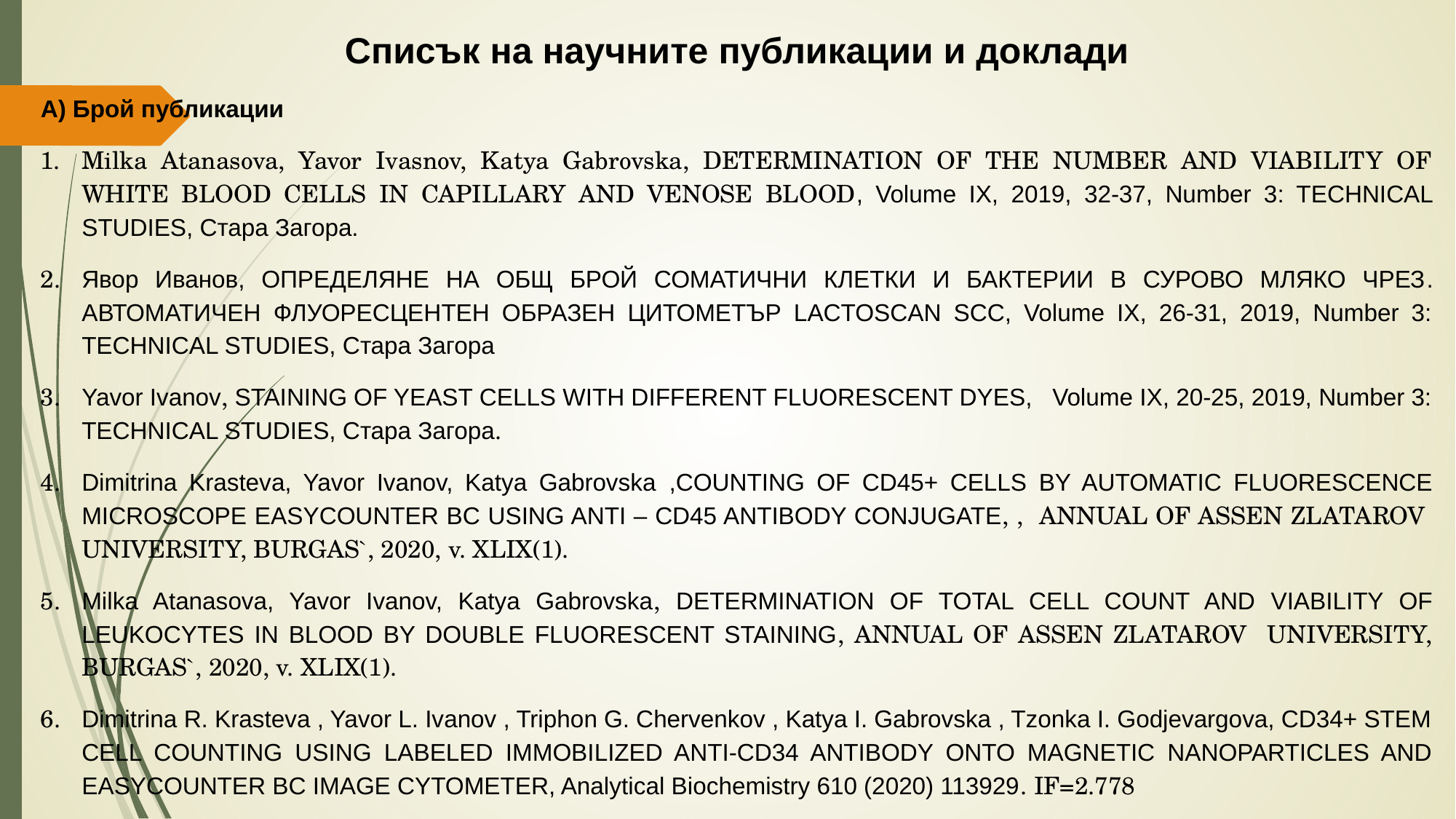

Списък на научните публикации и доклади
А) Брой публикации
Milka Atanasova, Yavor Ivasnov, Katya Gabrovska, DETERMINATION OF THE NUMBER AND VIABILITY OF WHITE BLOOD CELLS IN CAPILLARY AND VENOSE BLOOD, Volume IX, 2019, 32-37, Number 3: TECHNICAL STUDIES, Стара Загора.
Явор Иванов, ОПРЕДЕЛЯНЕ НА ОБЩ БРОЙ СОМАТИЧНИ КЛЕТКИ И БАКТЕРИИ В СУРОВО МЛЯКО ЧРЕЗ. АВТОМАТИЧЕН ФЛУОРЕСЦЕНТЕН ОБРАЗЕН ЦИТОМЕТЪР LACTOSCAN SCC, Volume IX, 26-31, 2019, Number 3: TECHNICAL STUDIES, Стара Загора
Yavor Ivanov, STAINING OF YEAST CELLS WITH DIFFERENT FLUORESCENT DYES,   Volume IX, 20-25, 2019, Number 3: TECHNICAL STUDIES, Стара Загора.
Dimitrina Krasteva, Yavor Ivanov, Katya Gabrovska ,COUNTING OF CD45+ CELLS BY AUTOMATIC FLUORESCENCE MICROSCOPE EASYCOUNTER BC USING ANTI – CD45 ANTIBODY CONJUGATE, ,  ANNUAL OF ASSEN ZLATAROV  UNIVERSITY, BURGAS`, 2020, v. XLIX(1).
Milka Atanasova, Yavor Ivanov, Katya Gabrovska, DETERMINATION OF TOTAL CELL COUNT AND VIABILITY OF LEUKOCYTES IN BLOOD BY DOUBLE FLUORESCENT STAINING, ANNUAL OF ASSEN ZLATAROV  UNIVERSITY, BURGAS`, 2020, v. XLIX(1).
Dimitrina R. Krasteva , Yavor L. Ivanov , Triphon G. Chervenkov , Katya I. Gabrovska , Tzonka I. Godjevargova, CD34+ STEM CELL COUNTING USING LABELED IMMOBILIZED ANTI-CD34 ANTIBODY ONTO MAGNETIC NANOPARTICLES AND EASYCOUNTER BC IMAGE CYTOMETER, Analytical Biochemistry 610 (2020) 113929. IF=2.778